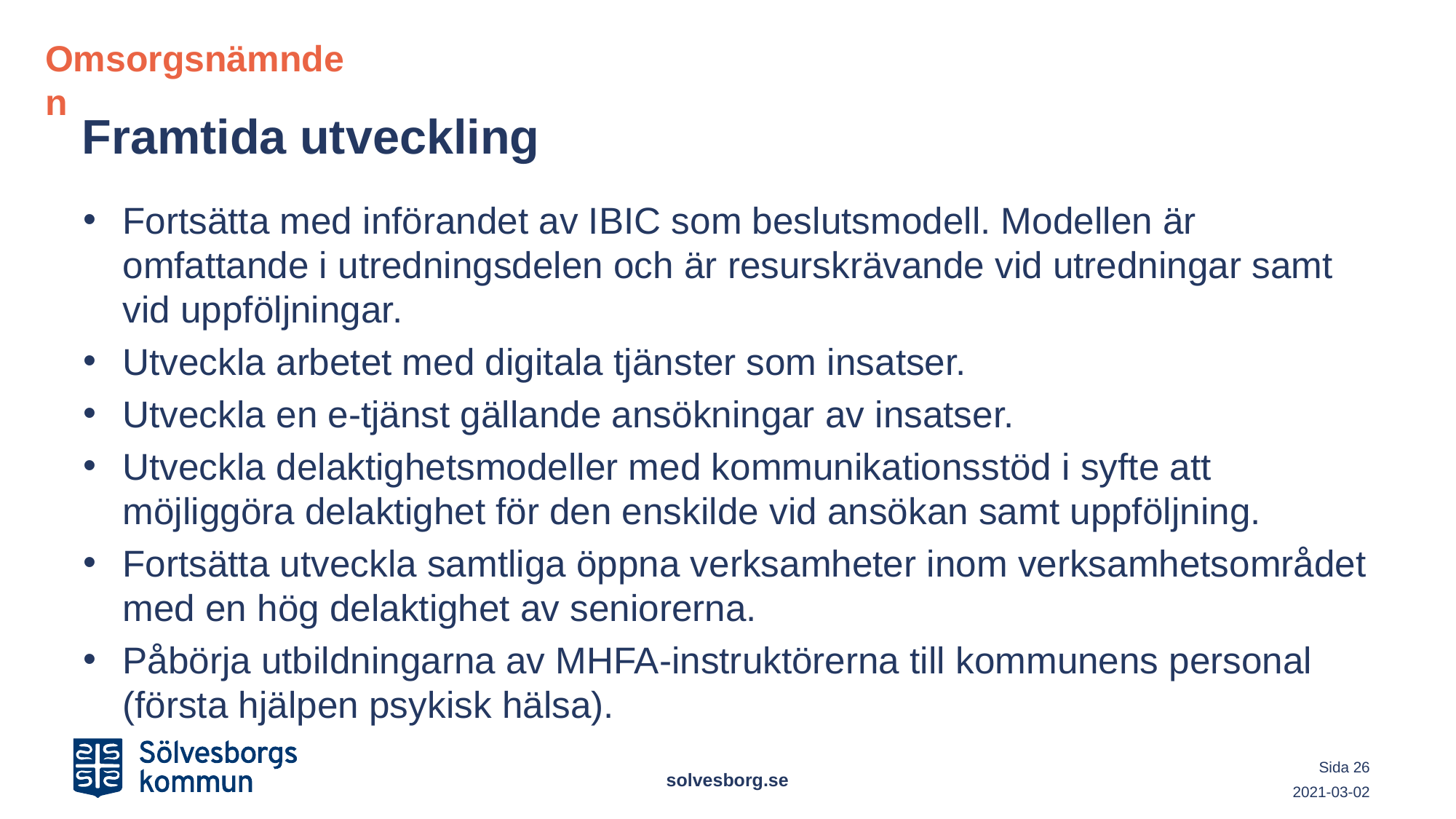

Omsorgsnämnden
# Framtida utveckling
Fortsätta med införandet av IBIC som beslutsmodell. Modellen är  omfattande i utredningsdelen och är resurskrävande vid utredningar samt vid uppföljningar.
Utveckla arbetet med digitala tjänster som insatser.
Utveckla en e-tjänst gällande ansökningar av insatser.
Utveckla delaktighetsmodeller med kommunikationsstöd i syfte att möjliggöra delaktighet för den enskilde vid ansökan samt uppföljning.
Fortsätta utveckla samtliga öppna verksamheter inom verksamhetsområdet med en hög delaktighet av seniorerna.
Påbörja utbildningarna av MHFA-instruktörerna till kommunens personal (första hjälpen psykisk hälsa).

solvesborg.se
Sida 26
2021-03-02